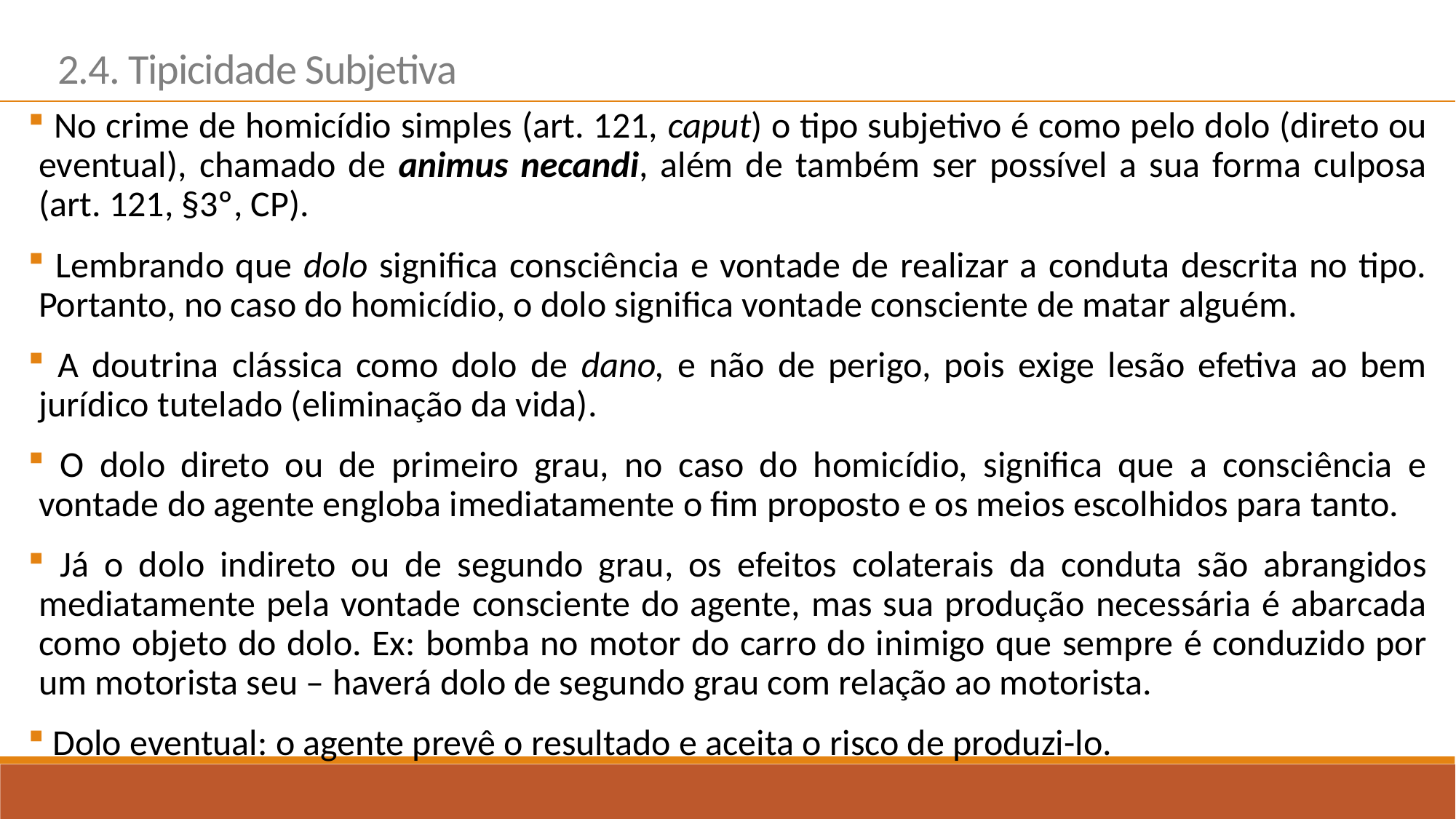

2.4. Tipicidade Subjetiva
 No crime de homicídio simples (art. 121, caput) o tipo subjetivo é como pelo dolo (direto ou eventual), chamado de animus necandi, além de também ser possível a sua forma culposa (art. 121, §3º, CP).
 Lembrando que dolo significa consciência e vontade de realizar a conduta descrita no tipo. Portanto, no caso do homicídio, o dolo significa vontade consciente de matar alguém.
 A doutrina clássica como dolo de dano, e não de perigo, pois exige lesão efetiva ao bem jurídico tutelado (eliminação da vida).
 O dolo direto ou de primeiro grau, no caso do homicídio, significa que a consciência e vontade do agente engloba imediatamente o fim proposto e os meios escolhidos para tanto.
 Já o dolo indireto ou de segundo grau, os efeitos colaterais da conduta são abrangidos mediatamente pela vontade consciente do agente, mas sua produção necessária é abarcada como objeto do dolo. Ex: bomba no motor do carro do inimigo que sempre é conduzido por um motorista seu – haverá dolo de segundo grau com relação ao motorista.
 Dolo eventual: o agente prevê o resultado e aceita o risco de produzi-lo.